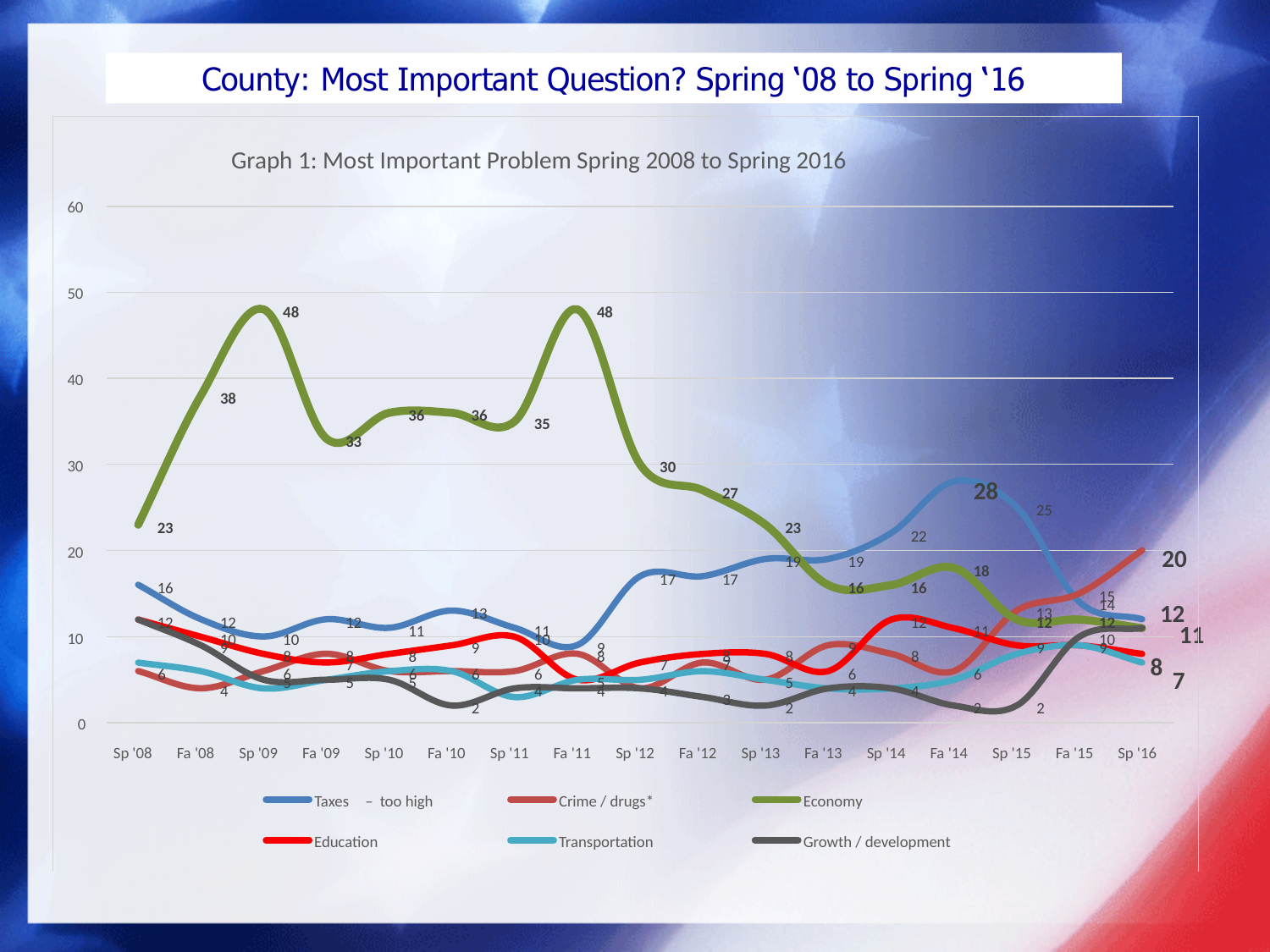

County: Most Important Question? Spring ‘08 to Spring ‘16

Graph 1: Most Important Problem Spring 2008 to Spring 2016
60

50

48
48

40

38
36
36
35
33
30
30

28

27
25
23
23
22
20
20

19
19
18
17
17
16
16
16
15
14
12
13
13
12
12
12
12
12
12

11
11
11
11

10
10
10
10
10
9
9
9
9
9
9

8
8
8
8
8
8
8
8
7
7
7
6
6
6
6
6
6
6
7
5
5
5
5
5
4
4
4
4
4
4
3
2
2
2
2
0

Sp '08
Fa '08
Sp '09
Fa '09
Sp '10
Fa '10
Sp '11
Fa '11
Sp '12
Fa '12
Sp '13
Fa '13
Sp '14
Fa '14
Sp '15
Fa '15
Sp '16
Taxes
–
too high
Crime / drugs*
Economy

Education
Transportation
Growth / development